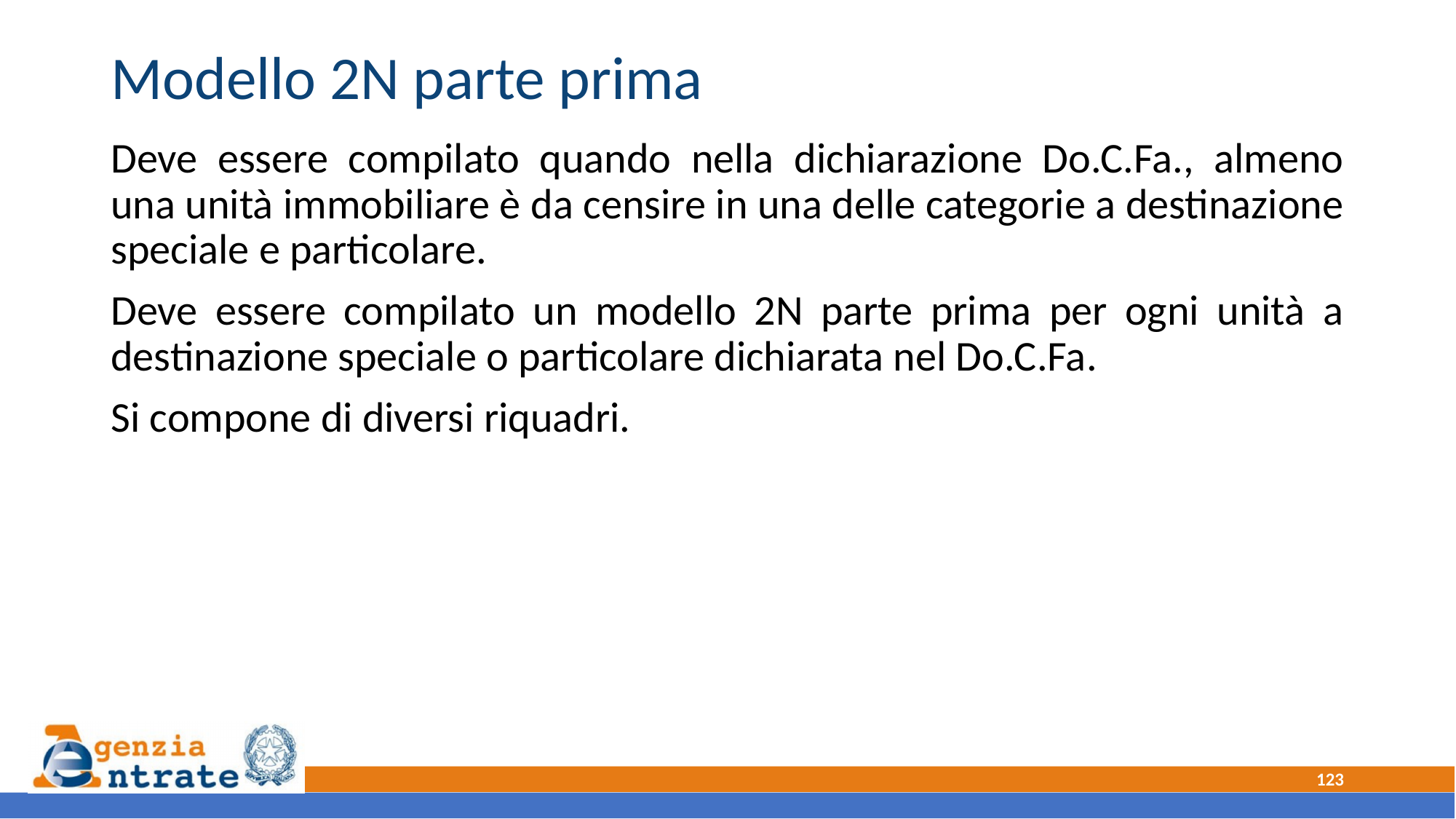

# Modello 2N parte prima
Deve essere compilato quando nella dichiarazione Do.C.Fa., almeno una unità immobiliare è da censire in una delle categorie a destinazione speciale e particolare.
Deve essere compilato un modello 2N parte prima per ogni unità a destinazione speciale o particolare dichiarata nel Do.C.Fa.
Si compone di diversi riquadri.